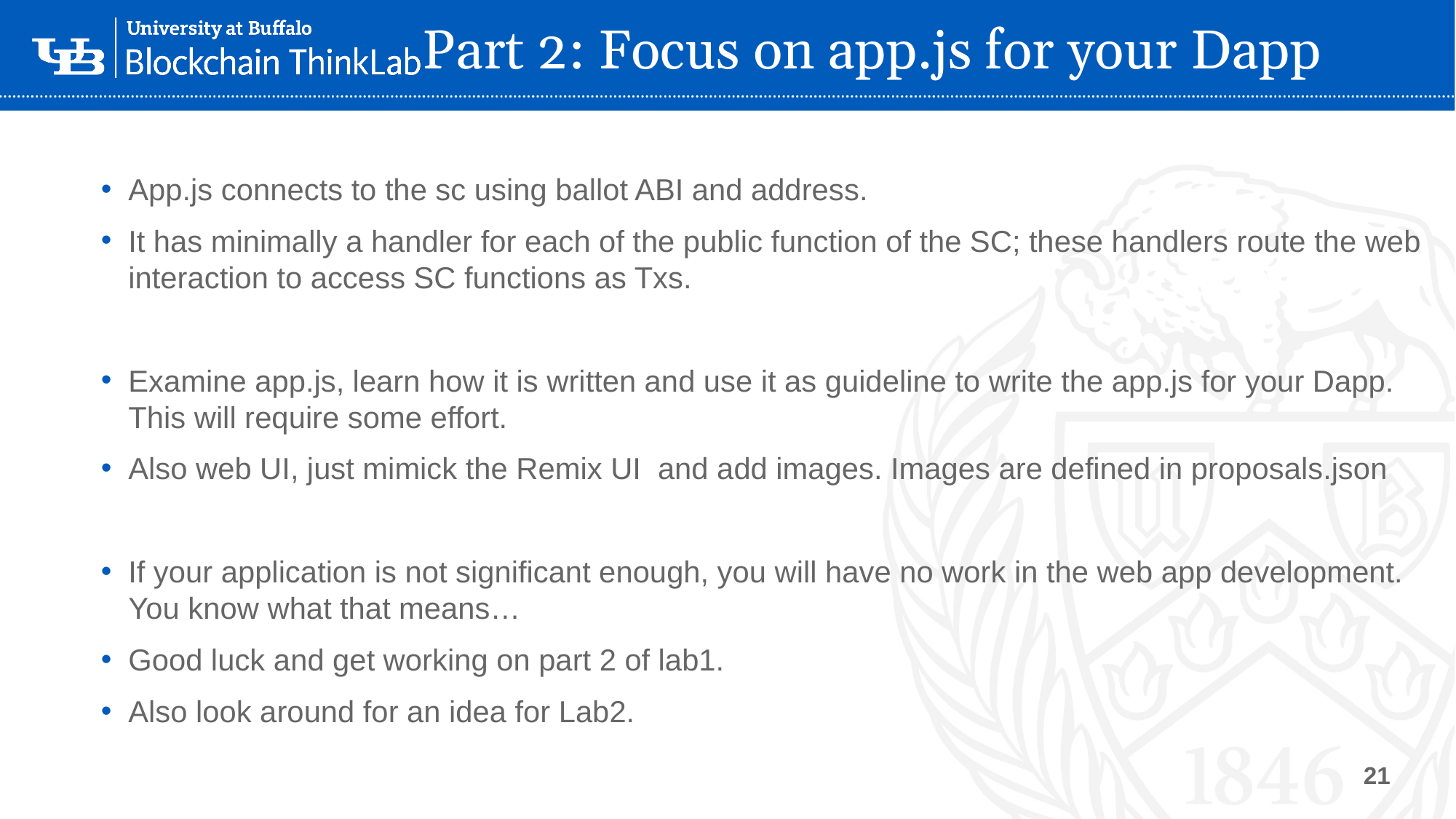

Copyright, Manning Blockchain in Action, 2020
# Part 2: Focus on app.js for your Dapp
App.js connects to the sc using ballot ABI and address.
It has minimally a handler for each of the public function of the SC; these handlers route the web interaction to access SC functions as Txs.

Examine app.js, learn how it is written and use it as guideline to write the app.js for your Dapp. This will require some effort.
Also web UI, just mimick the Remix UI  and add images. Images are defined in proposals.json

If your application is not significant enough, you will have no work in the web app development.  You know what that means…
Good luck and get working on part 2 of lab1.
Also look around for an idea for Lab2.